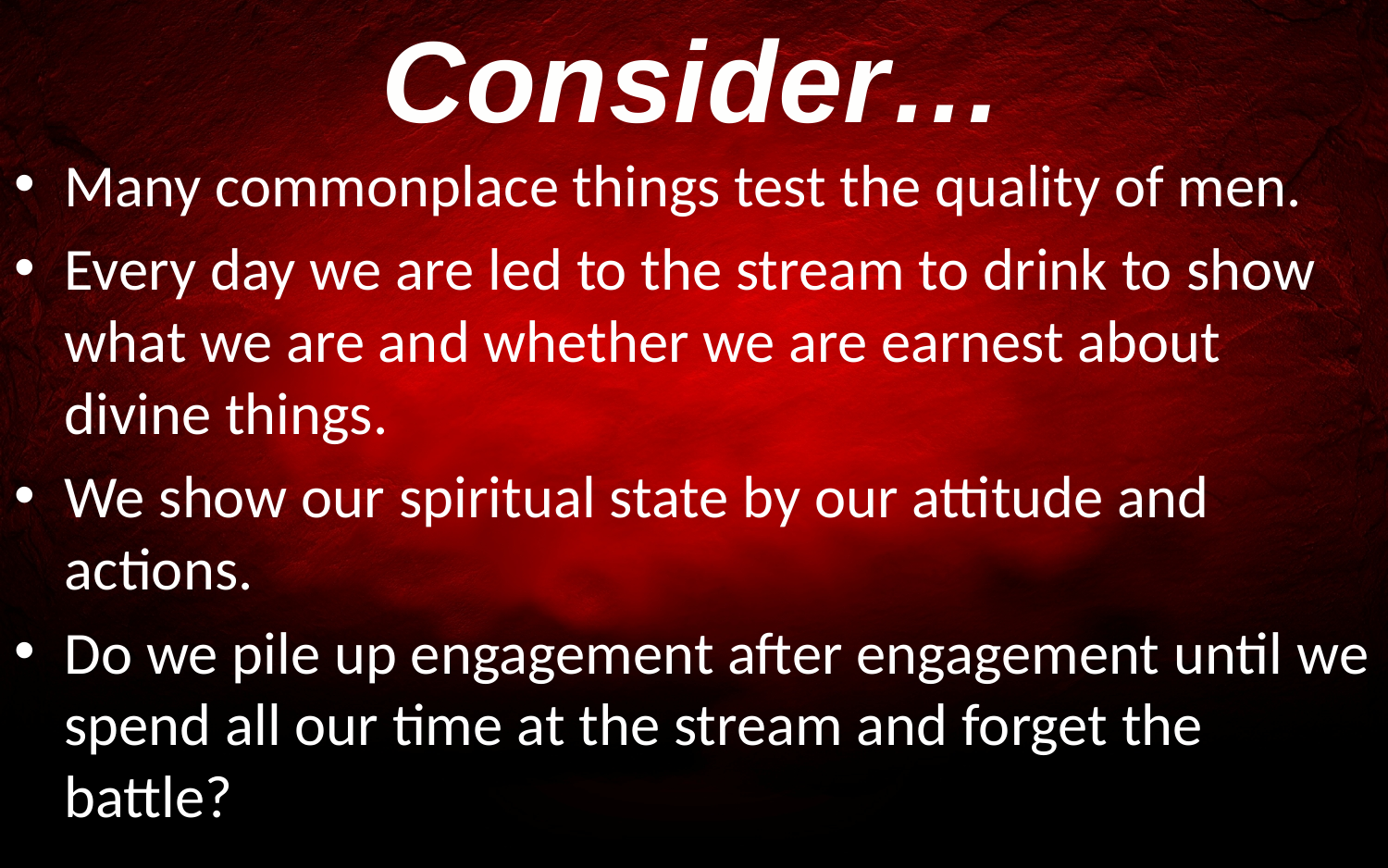

Consider…
Many commonplace things test the quality of men.
Every day we are led to the stream to drink to show what we are and whether we are earnest about divine things.
We show our spiritual state by our attitude and actions.
Do we pile up engagement after engagement until we spend all our time at the stream and forget the battle?